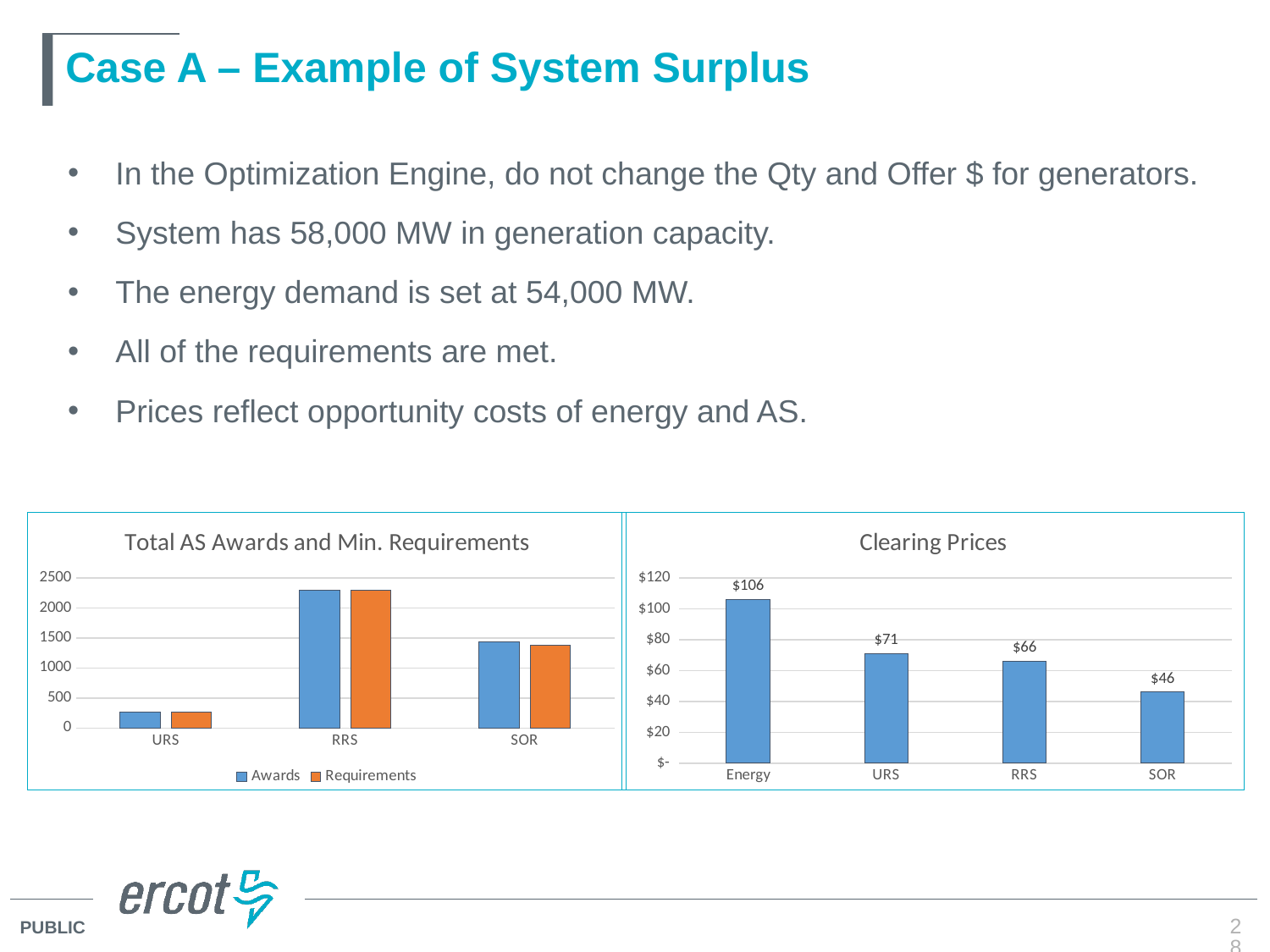

# Case A – Example of System Surplus
In the Optimization Engine, do not change the Qty and Offer $ for generators.
System has 58,000 MW in generation capacity.
The energy demand is set at 54,000 MW.
All of the requirements are met.
Prices reflect opportunity costs of energy and AS.

### Chart: Total AS Awards and Min. Requirements

| Category |  |  |
|---|---|---|
| URS | 270.0 | 270.0 |
| RRS | 2300.0 | 2300.0 |
| SOR | 1430.0 | 1375.0 |

### Chart: Clearing Prices

| Category |  |
|---|---|
| Energy | 106.0 |
| URS | 71.0 |
| RRS | 66.0 |
| SOR | 46.0 |
28